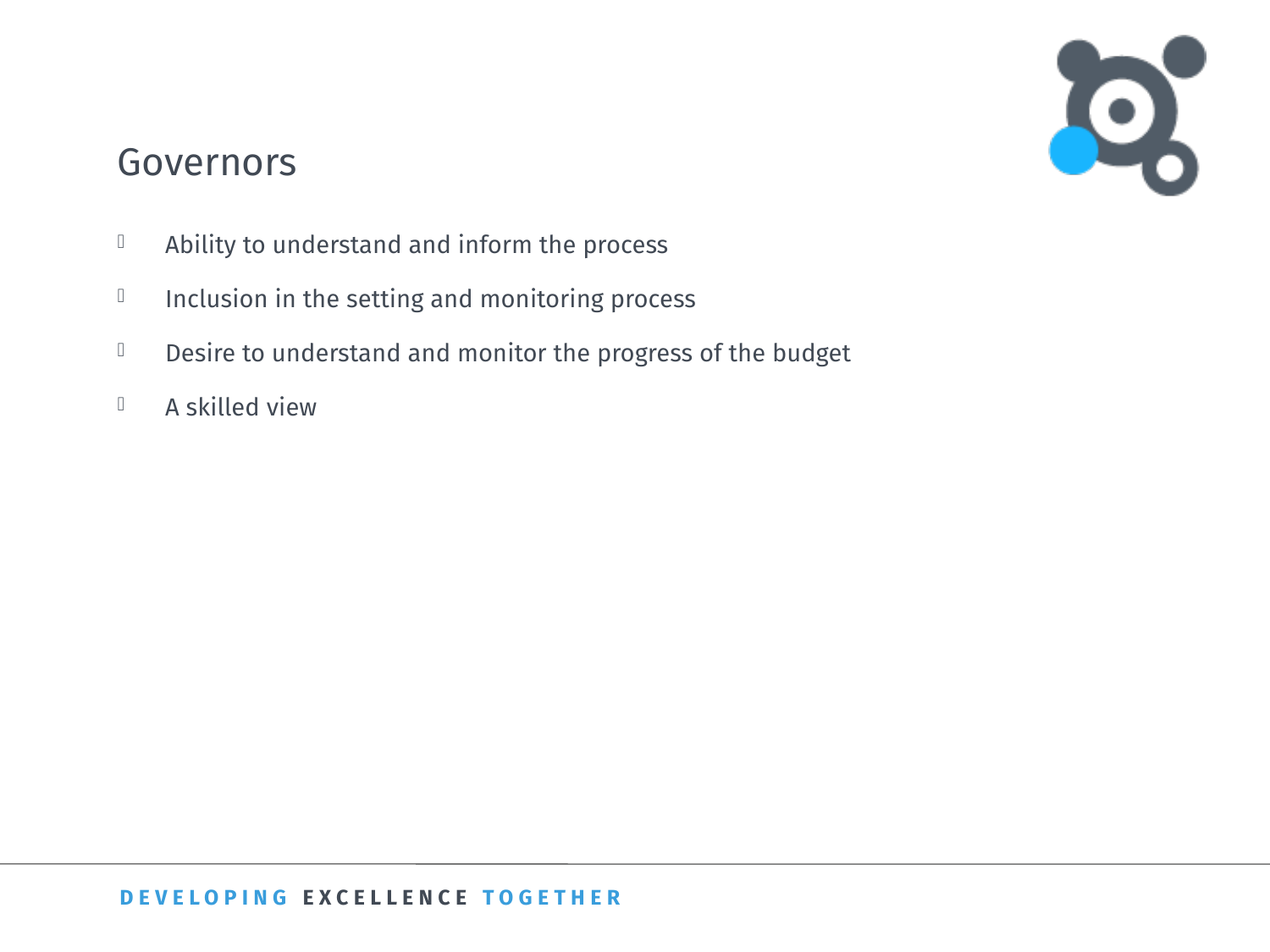

# Governors
Ability to understand and inform the process
Inclusion in the setting and monitoring process
Desire to understand and monitor the progress of the budget
A skilled view